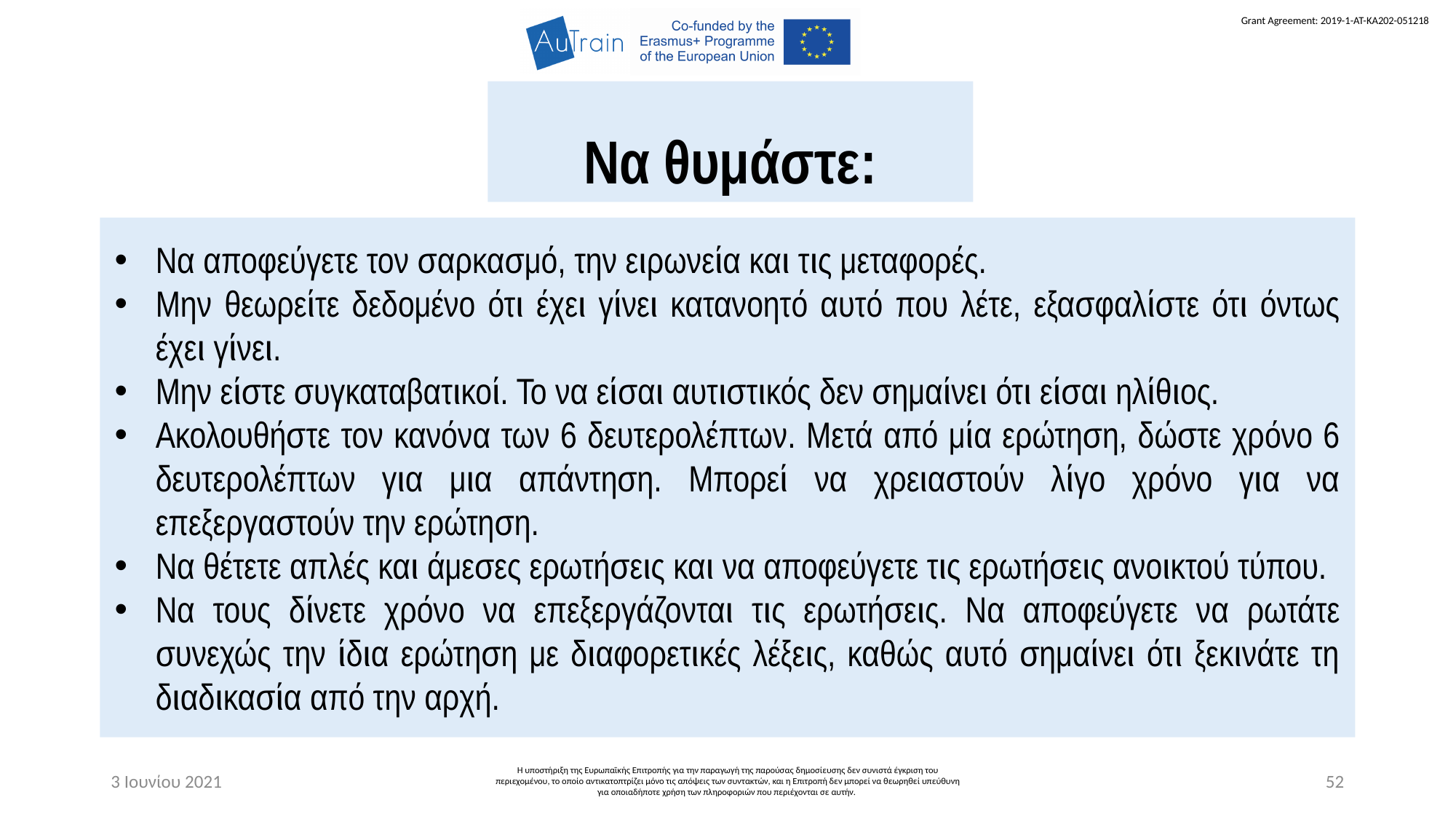

Να θυμάστε:
Να αποφεύγετε τον σαρκασμό, την ειρωνεία και τις μεταφορές.
Μην θεωρείτε δεδομένο ότι έχει γίνει κατανοητό αυτό που λέτε, εξασφαλίστε ότι όντως έχει γίνει.
Μην είστε συγκαταβατικοί. Το να είσαι αυτιστικός δεν σημαίνει ότι είσαι ηλίθιος.
Ακολουθήστε τον κανόνα των 6 δευτερολέπτων. Μετά από μία ερώτηση, δώστε χρόνο 6 δευτερολέπτων για μια απάντηση. Μπορεί να χρειαστούν λίγο χρόνο για να επεξεργαστούν την ερώτηση.
Να θέτετε απλές και άμεσες ερωτήσεις και να αποφεύγετε τις ερωτήσεις ανοικτού τύπου.
Να τους δίνετε χρόνο να επεξεργάζονται τις ερωτήσεις. Να αποφεύγετε να ρωτάτε συνεχώς την ίδια ερώτηση με διαφορετικές λέξεις, καθώς αυτό σημαίνει ότι ξεκινάτε τη διαδικασία από την αρχή.

3 Ιουνίου 2021
Η υποστήριξη της Ευρωπαϊκής Επιτροπής για την παραγωγή της παρούσας δημοσίευσης δεν συνιστά έγκριση του περιεχομένου, το οποίο αντικατοπτρίζει μόνο τις απόψεις των συντακτών, και η Επιτροπή δεν μπορεί να θεωρηθεί υπεύθυνη για οποιαδήποτε χρήση των πληροφοριών που περιέχονται σε αυτήν.
52